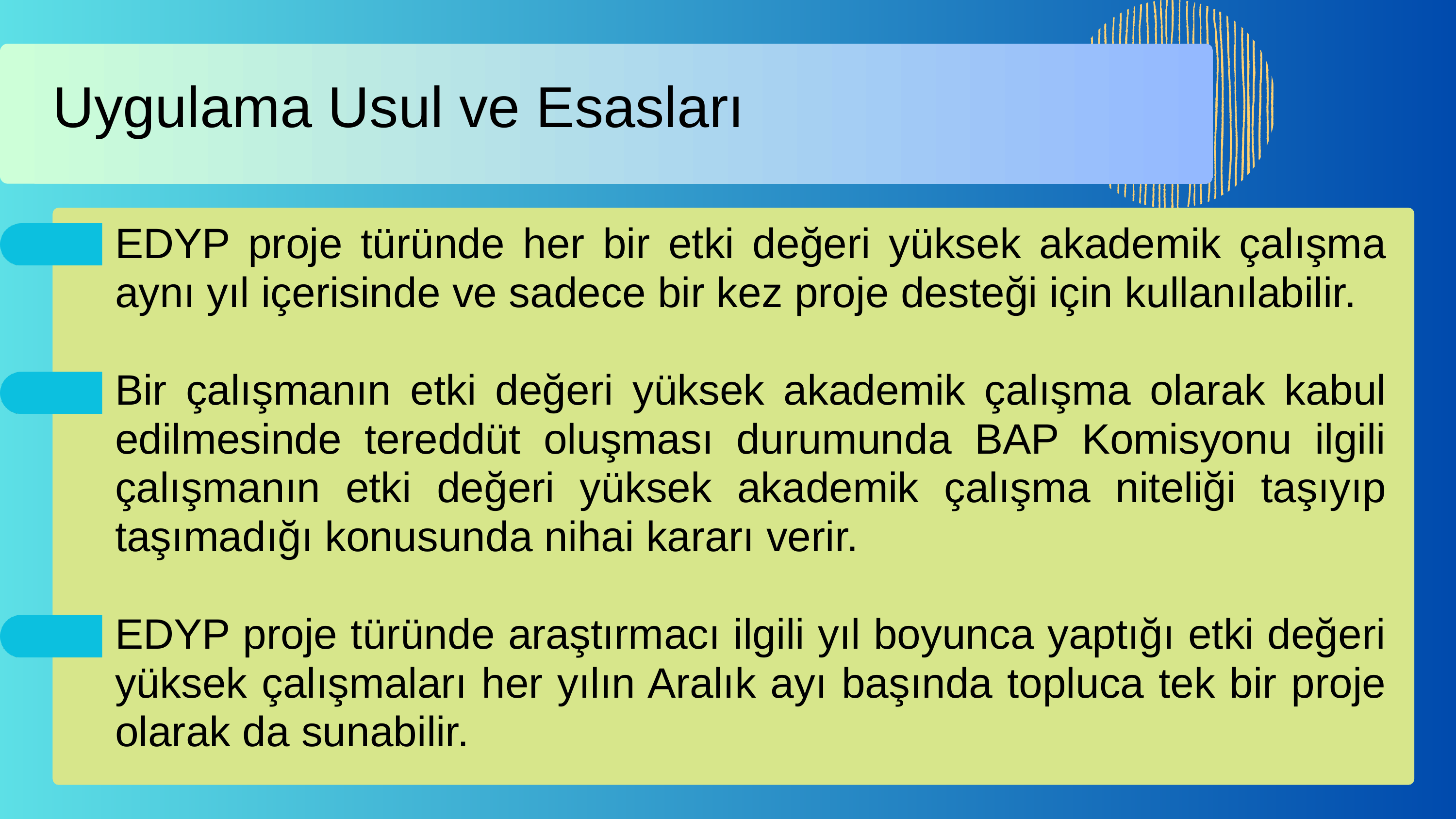

Uygulama Usul ve Esasları

EDYP proje türünde her bir etki değeri yüksek akademik çalışma aynı yıl içerisinde ve sadece bir kez proje desteği için kullanılabilir.

Bir çalışmanın etki değeri yüksek akademik çalışma olarak kabul edilmesinde tereddüt oluşması durumunda BAP Komisyonu ilgili çalışmanın etki değeri yüksek akademik çalışma niteliği taşıyıp taşımadığı konusunda nihai kararı verir.

EDYP proje türünde araştırmacı ilgili yıl boyunca yaptığı etki değeri yüksek çalışmaları her yılın Aralık ayı başında topluca tek bir proje olarak da sunabilir.